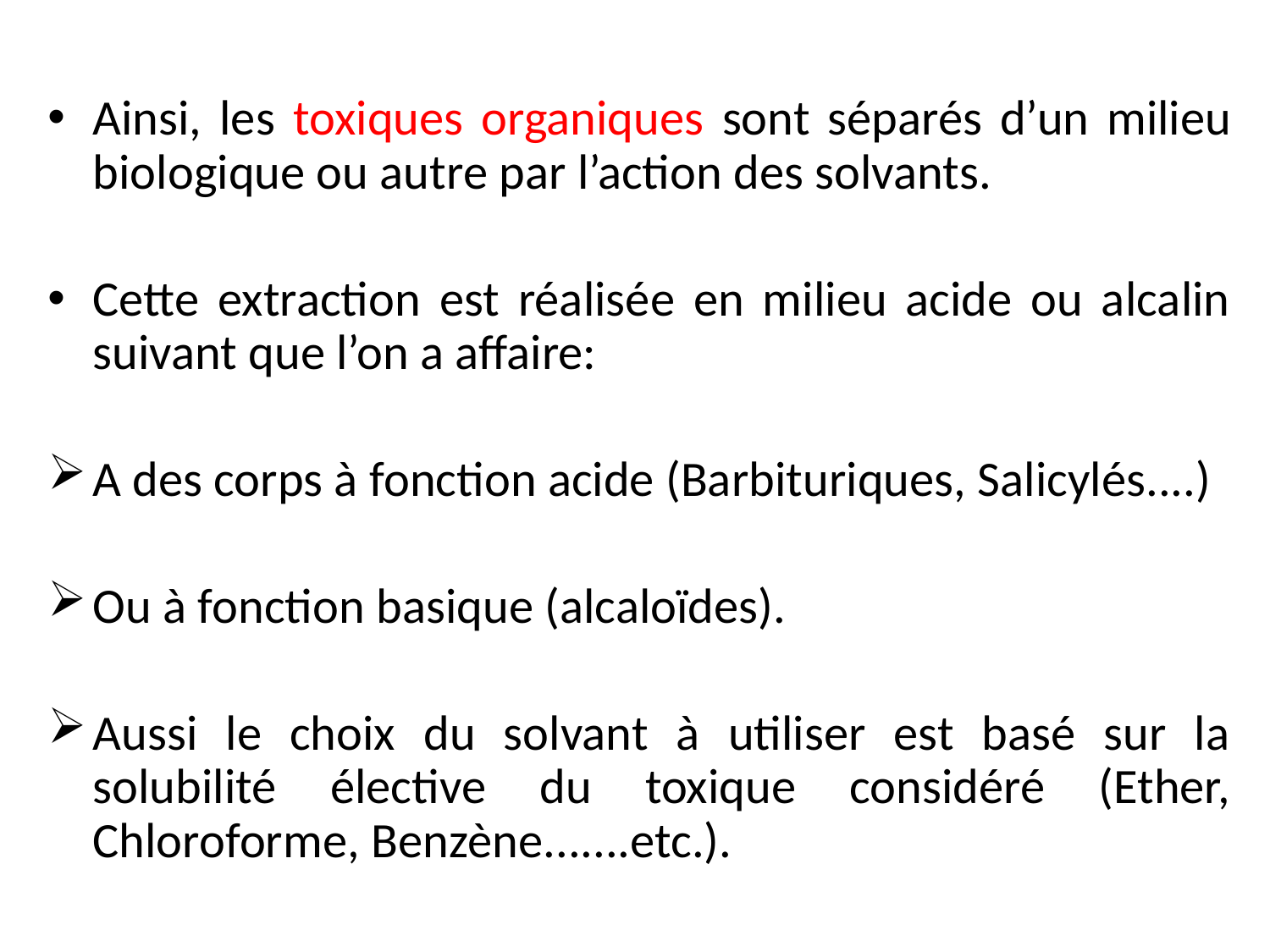

Ainsi, les toxiques organiques sont séparés d’un milieu biologique ou autre par l’action des solvants.

Cette extraction est réalisée en milieu acide ou alcalin suivant que l’on a affaire:

A des corps à fonction acide (Barbituriques, Salicylés....)

Ou à fonction basique (alcaloïdes).

Aussi le choix du solvant à utiliser est basé sur la solubilité élective du toxique considéré (Ether, Chloroforme, Benzène.......etc.).